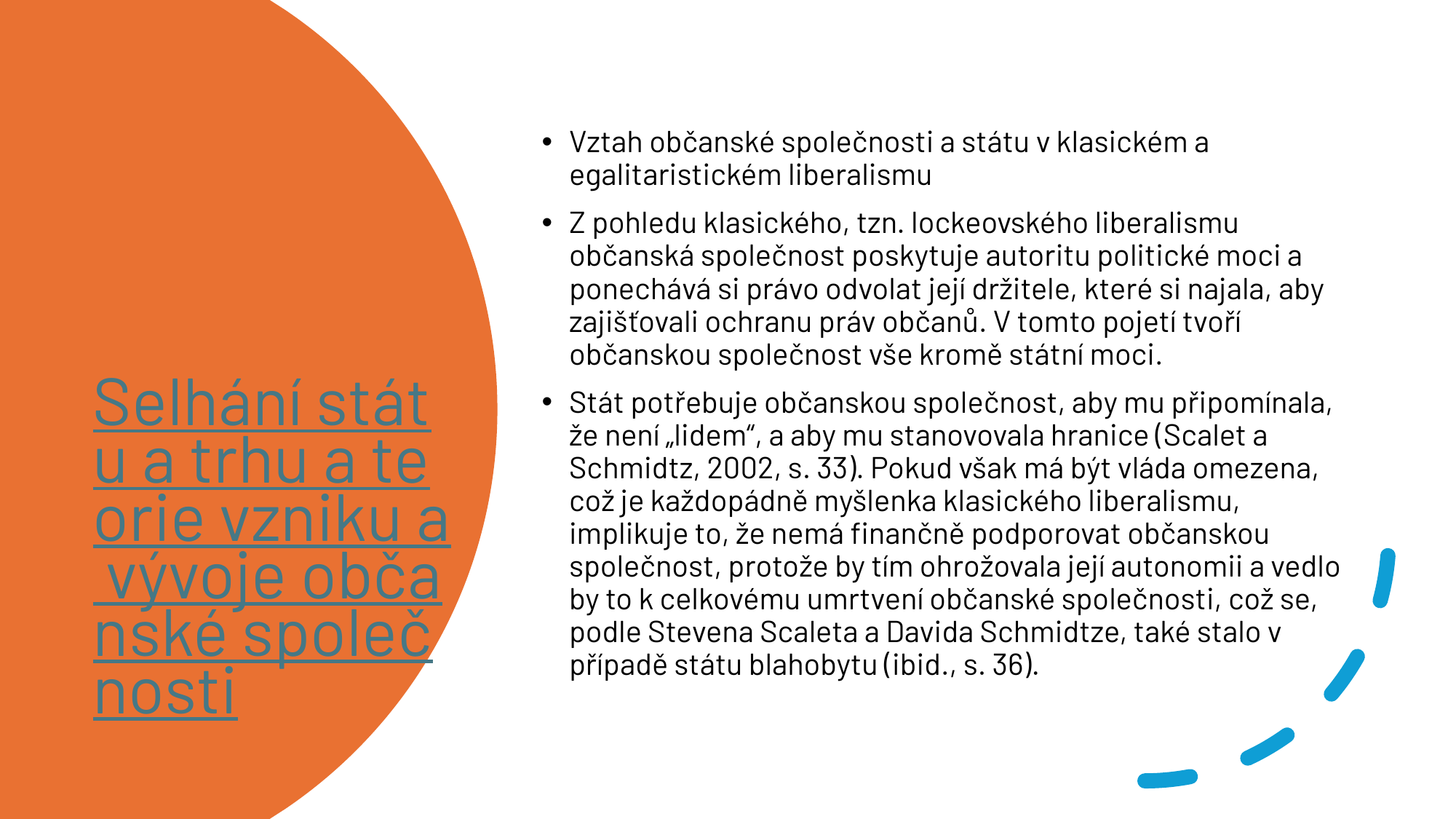

Vztah občanské společnosti a státu v klasickém a egalitaristickém liberalismu
Z pohledu klasického, tzn. lockeovského liberalismu občanská společnost poskytuje autoritu politické moci a ponechává si právo odvolat její držitele, které si najala, aby zajišťovali ochranu práv občanů. V tomto pojetí tvoří občanskou společnost vše kromě státní moci.
Stát potřebuje občanskou společnost, aby mu připomínala, že není „lidem“, a aby mu stanovovala hranice (Scalet a Schmidtz, 2002, s. 33). Pokud však má být vláda omezena, což je každopádně myšlenka klasického liberalismu, implikuje to, že nemá finančně podporovat občanskou společnost, protože by tím ohrožovala její autonomii a vedlo by to k celkovému umrtvení občanské společnosti, což se, podle Stevena Scaleta a Davida Schmidtze, také stalo v případě státu blahobytu (ibid., s. 36).
# Selhání státu a trhu a teorie vzniku a vývoje občanské společnosti